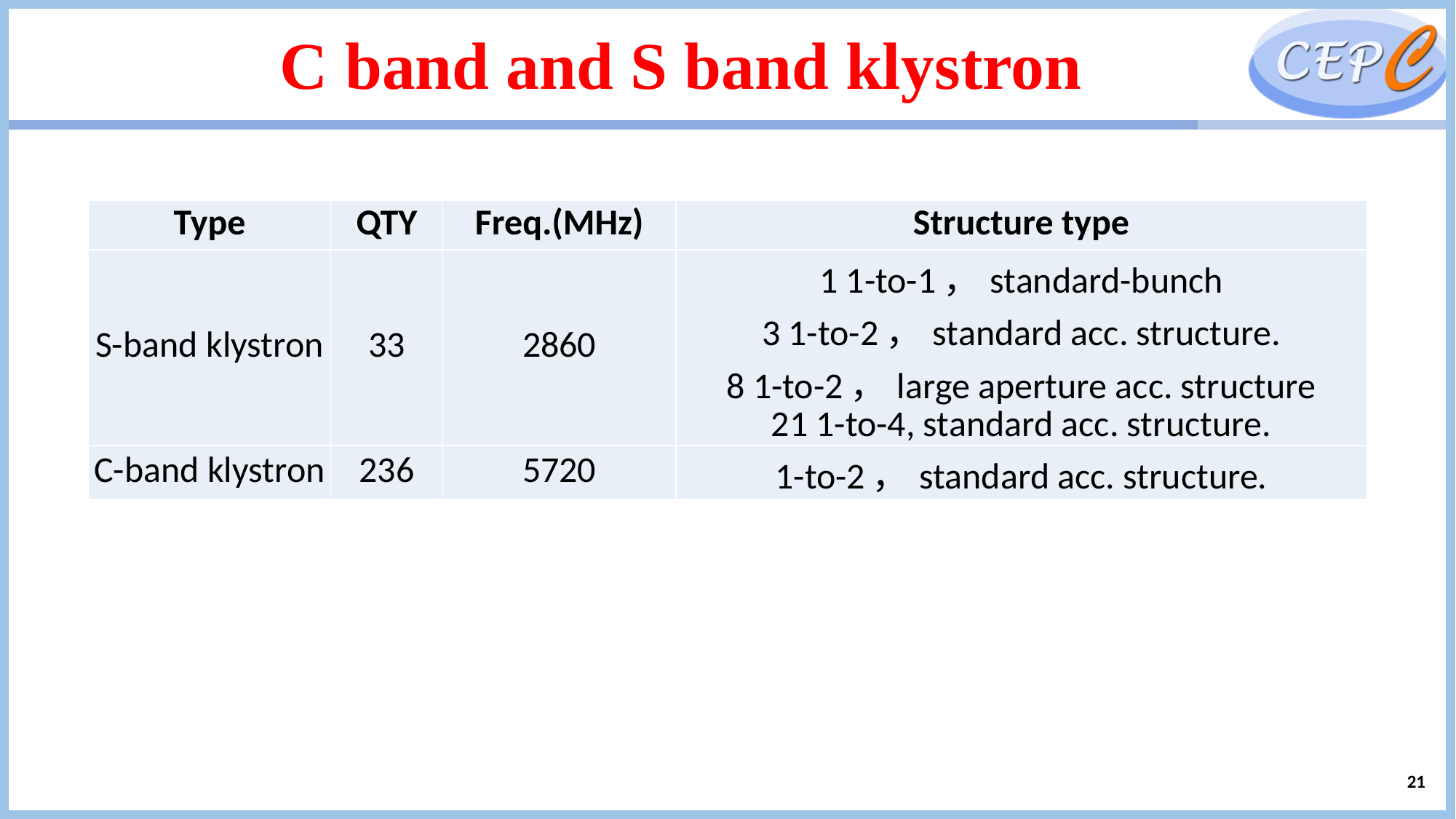

# C band and S band klystron
| Type | QTY | Freq.(MHz) | Structure type |
| --- | --- | --- | --- |
| S-band klystron | 33 | 2860 | 1 1-to-1，standard-bunch 3 1-to-2，standard acc. structure. 8 1-to-2，large aperture acc. structure 21 1-to-4, standard acc. structure. |
| C-band klystron | 236 | 5720 | 1-to-2，standard acc. structure. |
21